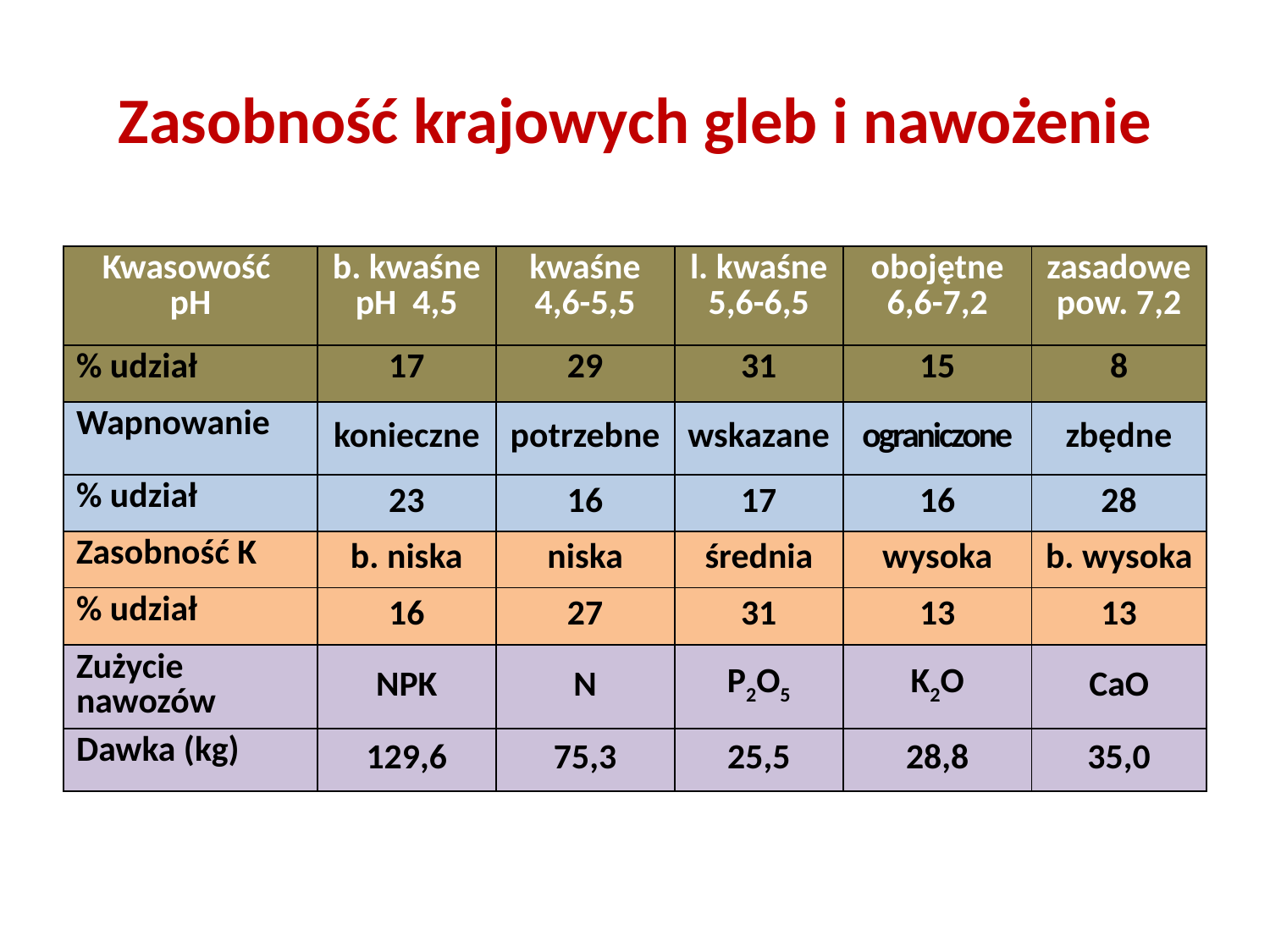

# Zasobność krajowych gleb i nawożenie
| Kwasowość pH | b. kwaśne pH 4,5 | kwaśne 4,6-5,5 | l. kwaśne 5,6-6,5 | obojętne 6,6-7,2 | zasadowe pow. 7,2 |
| --- | --- | --- | --- | --- | --- |
| % udział | 17 | 29 | 31 | 15 | 8 |
| Wapnowanie | konieczne | potrzebne | wskazane | ograniczone | zbędne |
| % udział | 23 | 16 | 17 | 16 | 28 |
| Zasobność K | b. niska | niska | średnia | wysoka | b. wysoka |
| % udział | 16 | 27 | 31 | 13 | 13 |
| Zużycie nawozów | NPK | N | P2O5 | K2O | CaO |
| Dawka (kg) | 129,6 | 75,3 | 25,5 | 28,8 | 35,0 |